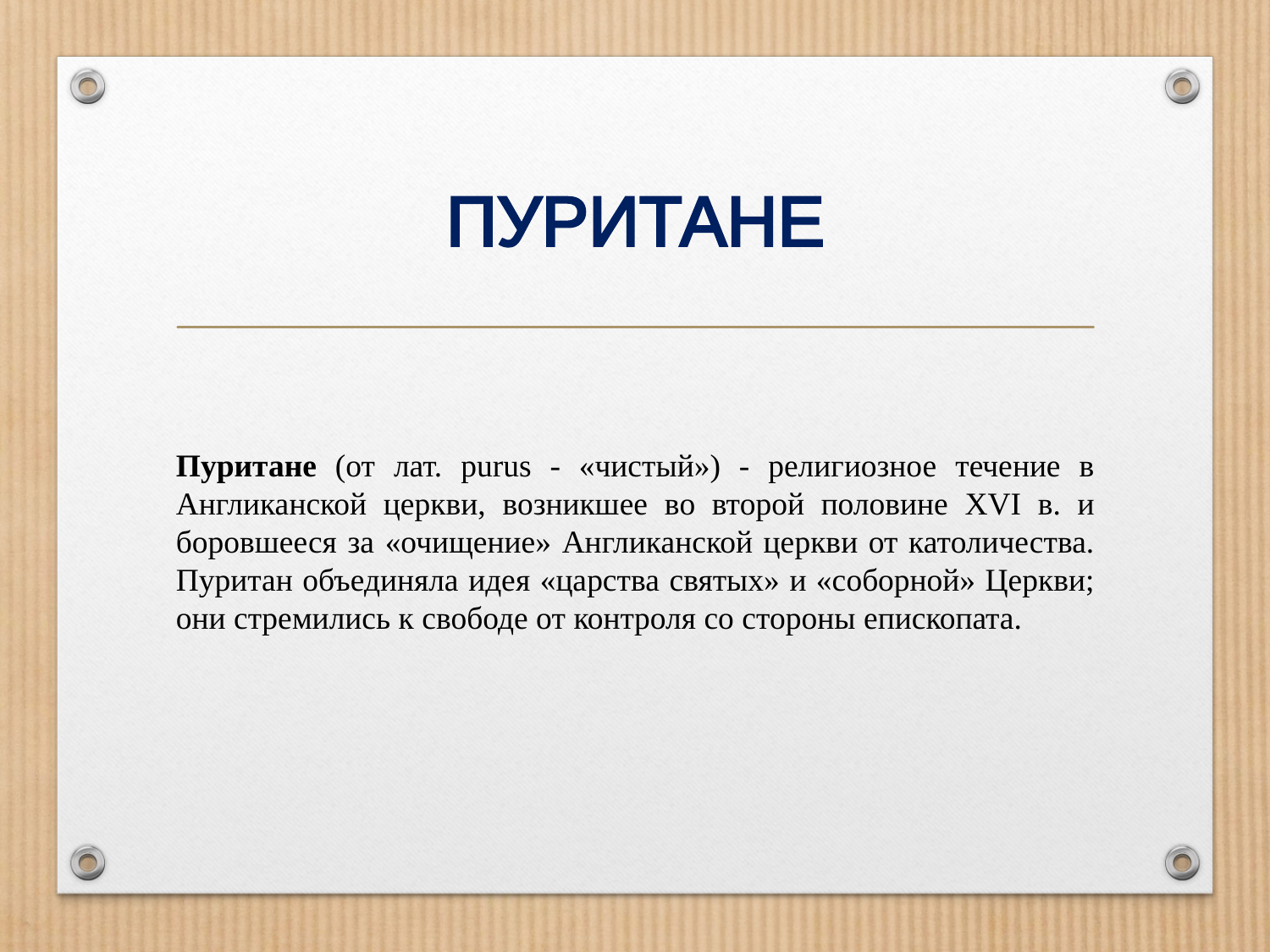

# ПУРИТАНЕ
Пуритане (от лат. purus - «чистый») - религиозное течение в
Англиканской церкви, возникшее во второй половине XVI в. и боровшееся за «очищение» Англиканской церкви от католичества. Пуритан объединяла идея «царства святых» и «соборной» Церкви; они стремились к свободе от контроля со стороны епископата.